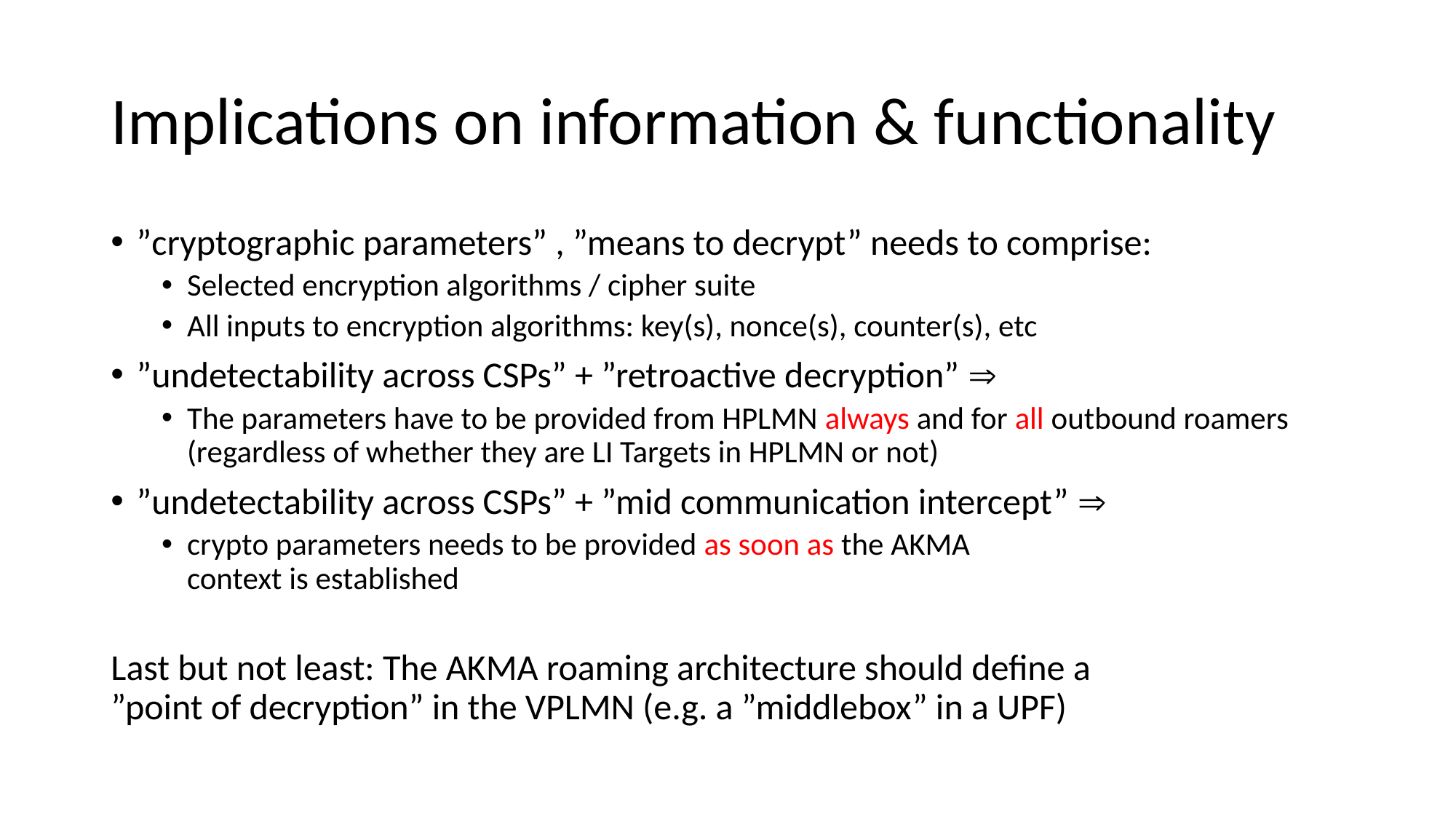

# Implications on information & functionality
”cryptographic parameters” , ”means to decrypt” needs to comprise:
Selected encryption algorithms / cipher suite
All inputs to encryption algorithms: key(s), nonce(s), counter(s), etc
”undetectability across CSPs” + ”retroactive decryption” ⇒
The parameters have to be provided from HPLMN always and for all outbound roamers (regardless of whether they are LI Targets in HPLMN or not)
”undetectability across CSPs” + ”mid communication intercept” ⇒
crypto parameters needs to be provided as soon as the AKMA
context is established

Last but not least: The AKMA roaming architecture should define a
”point of decryption” in the VPLMN (e.g. a ”middlebox” in a UPF)